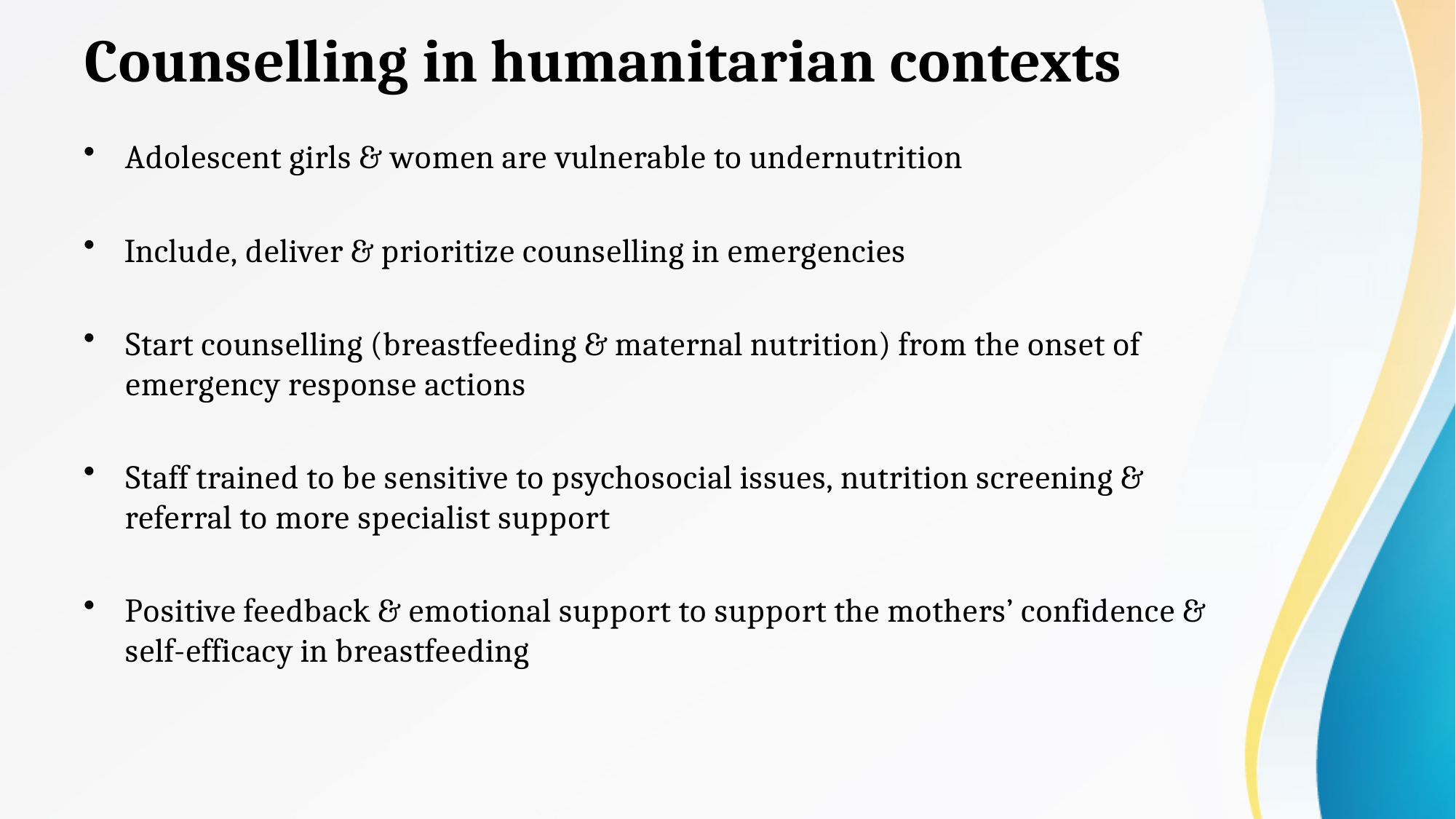

# Counselling in humanitarian contexts
Adolescent girls & women are vulnerable to undernutrition

Include, deliver & prioritize counselling in emergencies

Start counselling (breastfeeding & maternal nutrition) from the onset of emergency response actions

Staff trained to be sensitive to psychosocial issues, nutrition screening & referral to more specialist support

Positive feedback & emotional support to support the mothers’ confidence & self-efficacy in breastfeeding